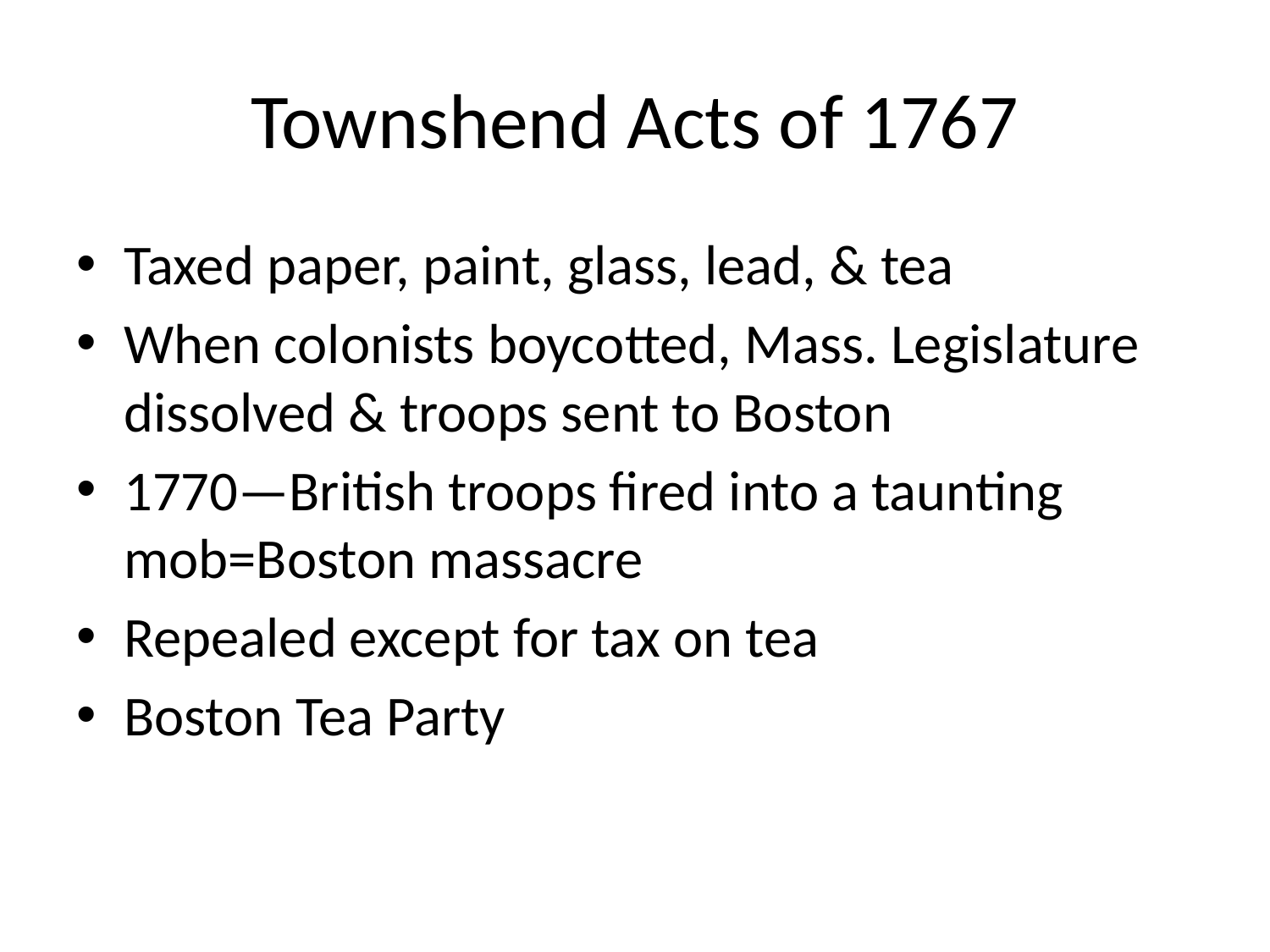

# Townshend Acts of 1767
Taxed paper, paint, glass, lead, & tea
When colonists boycotted, Mass. Legislature dissolved & troops sent to Boston
1770—British troops fired into a taunting mob=Boston massacre
Repealed except for tax on tea
Boston Tea Party